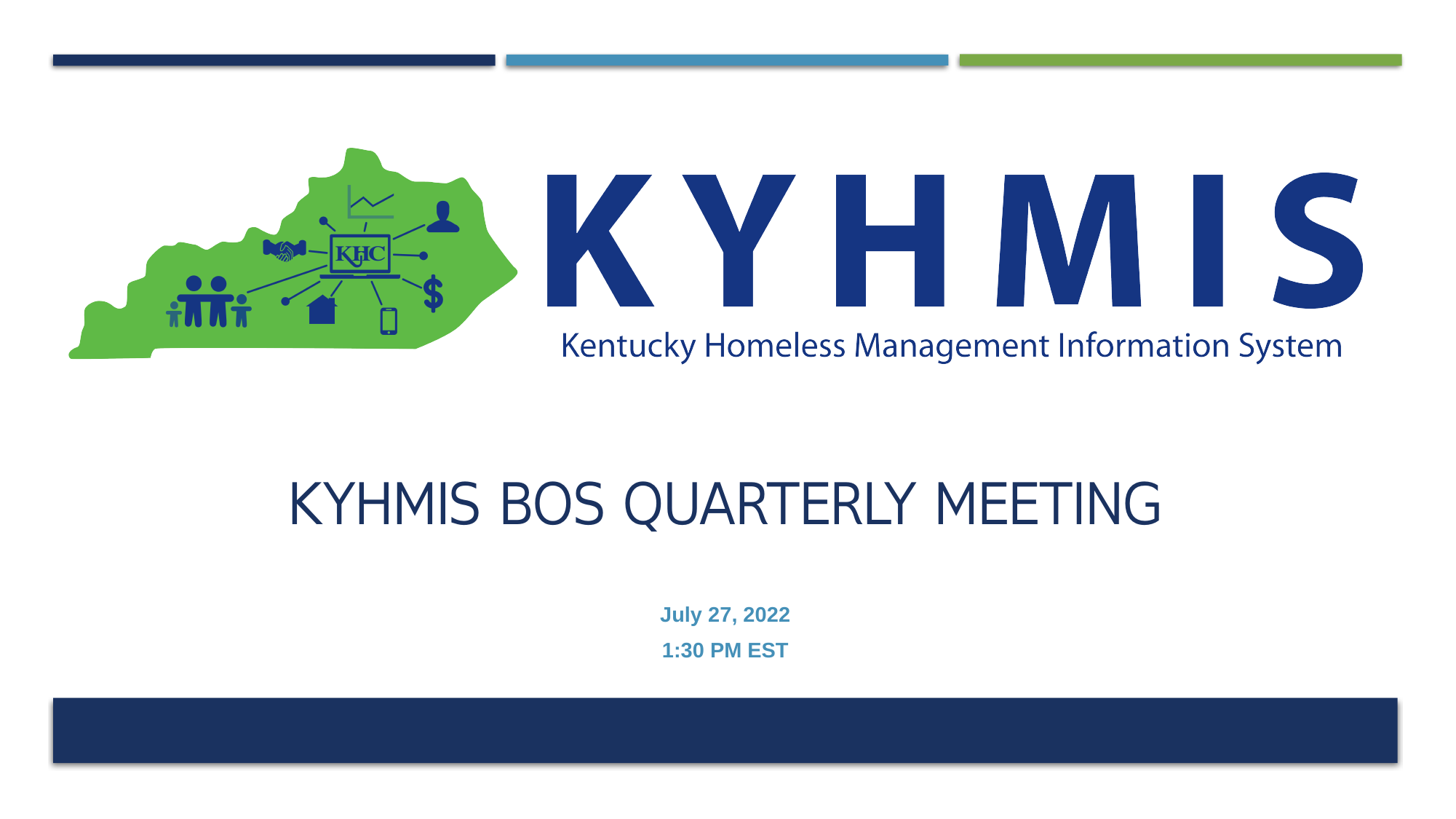

# KYHMIS BOS Quarterly Meeting
July 27, 2022
1:30 PM EST